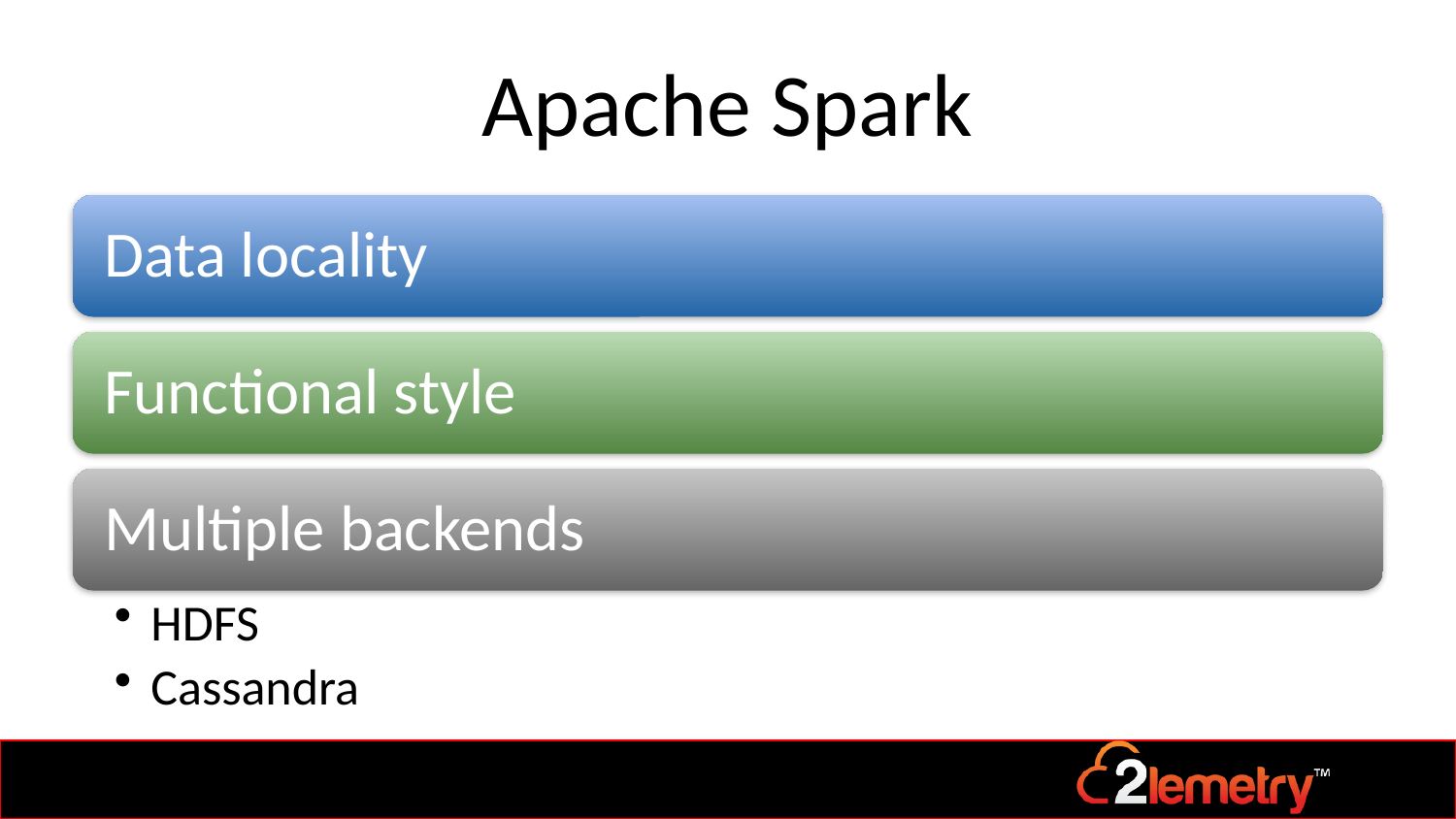

# Apache Spark
Data locality
Functional style
Multiple backends
HDFS
Cassandra